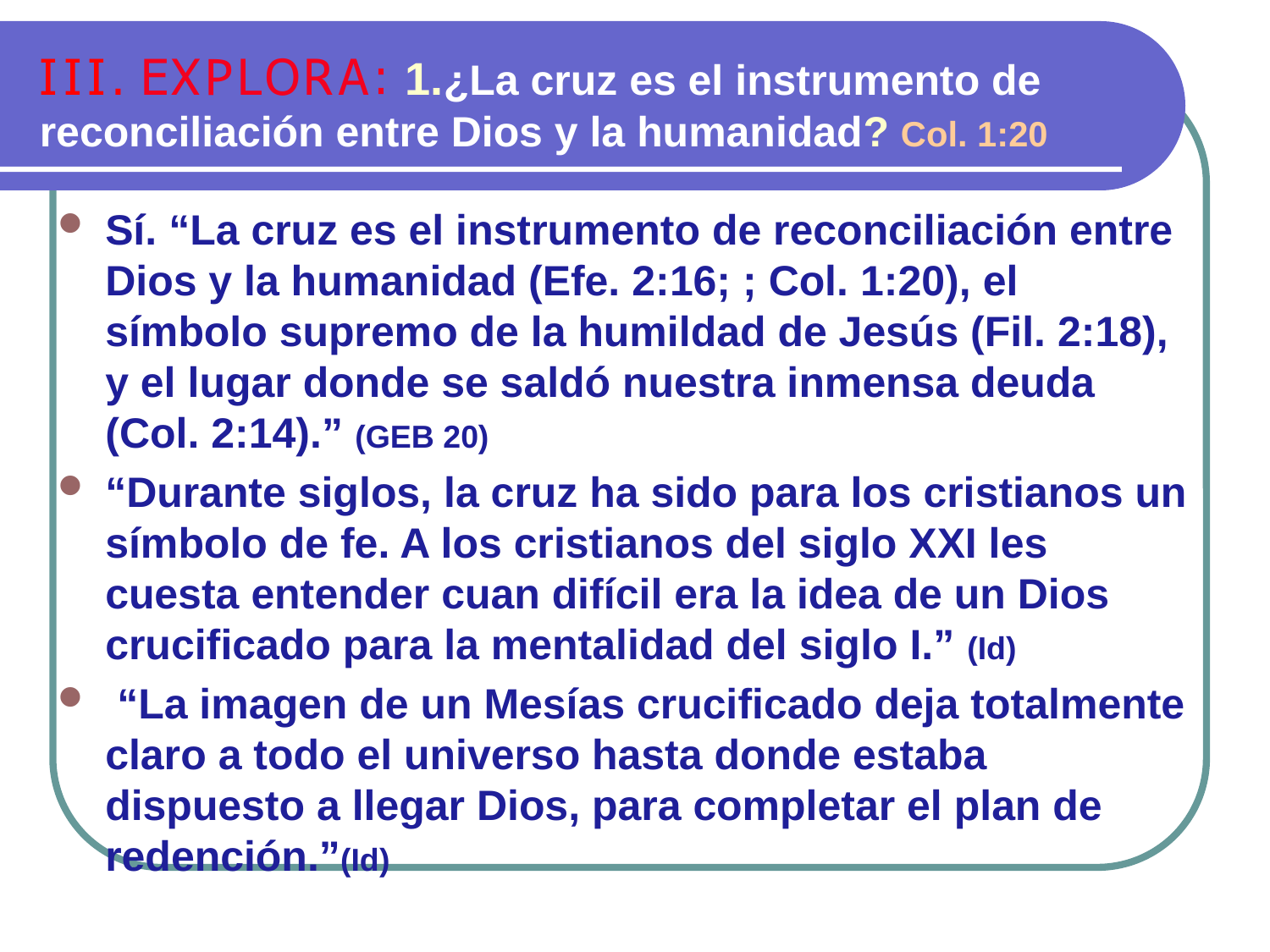

III. EXPLORA: 1.¿La cruz es el instrumento de reconciliación entre Dios y la humanidad? Col. 1:20
Sí. “La cruz es el instrumento de reconciliación entre Dios y la humanidad (Efe. 2:16; ; Col. 1:20), el símbolo supremo de la humildad de Jesús (Fil. 2:18), y el lugar donde se saldó nuestra inmensa deuda (Col. 2:14).” (GEB 20)
“Durante siglos, la cruz ha sido para los cristianos un símbolo de fe. A los cristianos del siglo XXI les cuesta entender cuan difícil era la idea de un Dios crucificado para la mentalidad del siglo I.” (Id)
 “La imagen de un Mesías crucificado deja totalmente claro a todo el universo hasta donde estaba dispuesto a llegar Dios, para completar el plan de redención.”(Id)